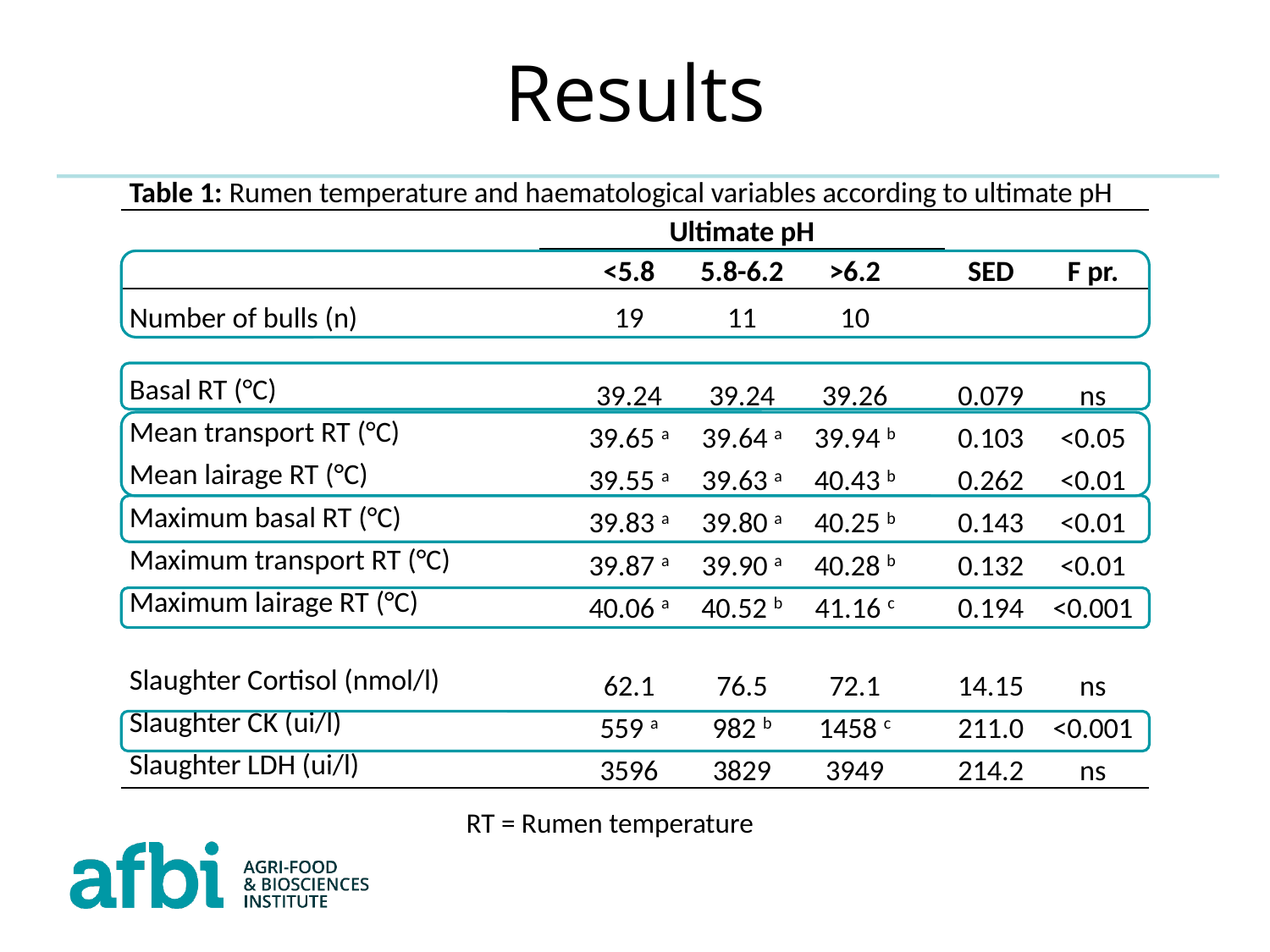

# Results
| Table 1: Rumen temperature and haematological variables according to ultimate pH |  |  |  |  |  |  |  |
| --- | --- | --- | --- | --- | --- | --- | --- |
|  | Ultimate pH |  |  |  |  |  |  |
|  |  | <5.8 | 5.8-6.2 | >6.2 |  | SED | F pr. |
| Number of bulls (n) |  | 19 | 11 | 10 |  |  |  |
|  |  |  |  |  |  |  |  |
| Basal RT (°C) |  | 39.24 | 39.24 | 39.26 |  | 0.079 | ns |
| Mean transport RT (°C) |  | 39.65 a | 39.64 a | 39.94 b |  | 0.103 | <0.05 |
| Mean lairage RT (°C) |  | 39.55 a | 39.63 a | 40.43 b |  | 0.262 | <0.01 |
| Maximum basal RT (°C) |  | 39.83 a | 39.80 a | 40.25 b |  | 0.143 | <0.01 |
| Maximum transport RT (°C) |  | 39.87 a | 39.90 a | 40.28 b |  | 0.132 | <0.01 |
| Maximum lairage RT (°C) |  | 40.06 a | 40.52 b | 41.16 c |  | 0.194 | <0.001 |
|  |  |  |  |  |  |  |  |
| Slaughter Cortisol (nmol/l) |  | 62.1 | 76.5 | 72.1 |  | 14.15 | ns |
| Slaughter CK (ui/l) |  | 559 a | 982 b | 1458 c |  | 211.0 | <0.001 |
| Slaughter LDH (ui/l) |  | 3596 | 3829 | 3949 |  | 214.2 | ns |

RT = Rumen temperature